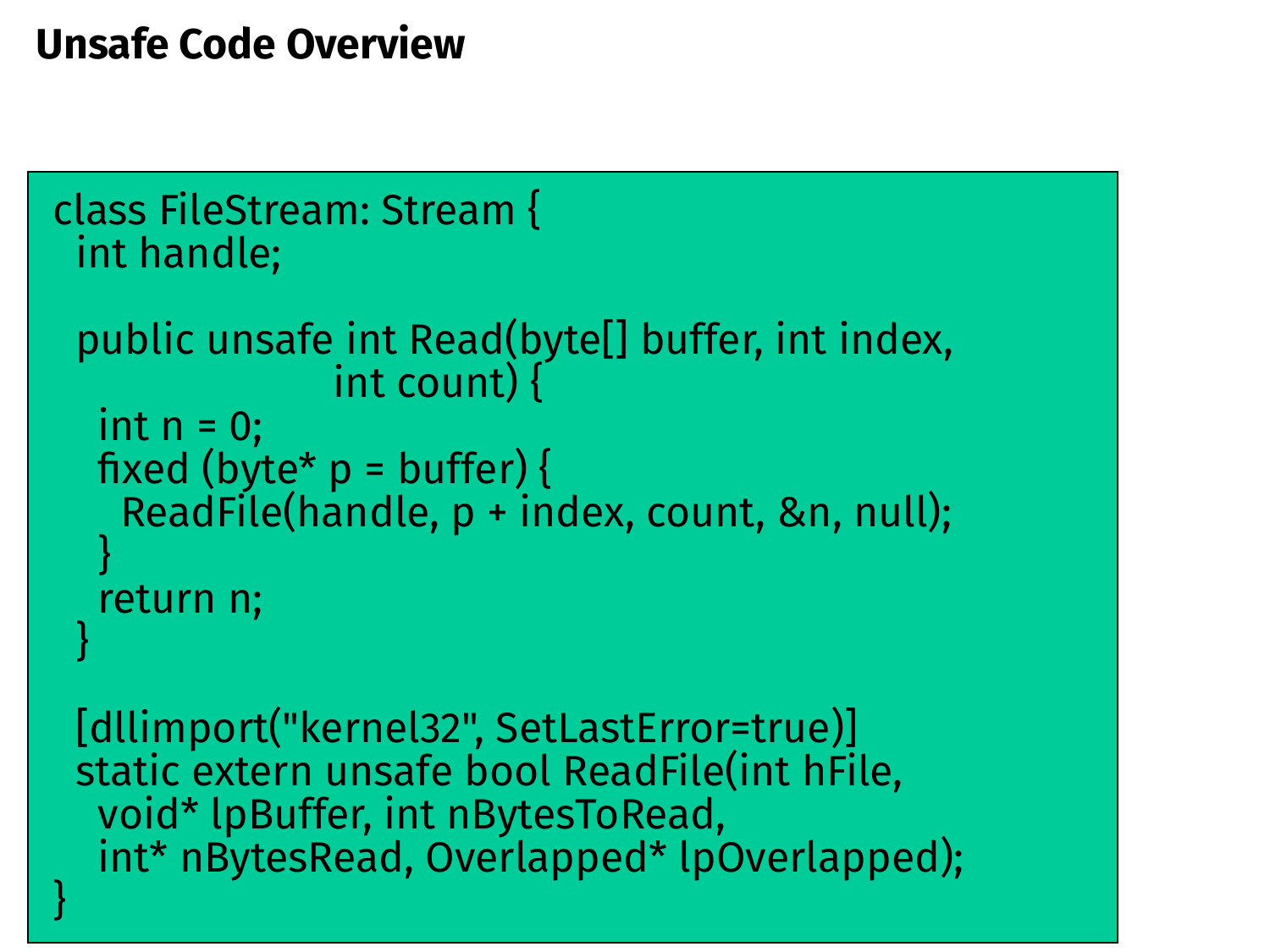

# Unsafe Code Overview
class FileStream: Stream {
  int handle;

  public unsafe int Read(byte[] buffer, int index,
                         int count) {
    int n = 0;
    fixed (byte* p = buffer) {
      ReadFile(handle, p + index, count, &n, null);
    }
    return n;
  }

  [dllimport("kernel32", SetLastError=true)]
  static extern unsafe bool ReadFile(int hFile,
    void* lpBuffer, int nBytesToRead,
    int* nBytesRead, Overlapped* lpOverlapped);
}